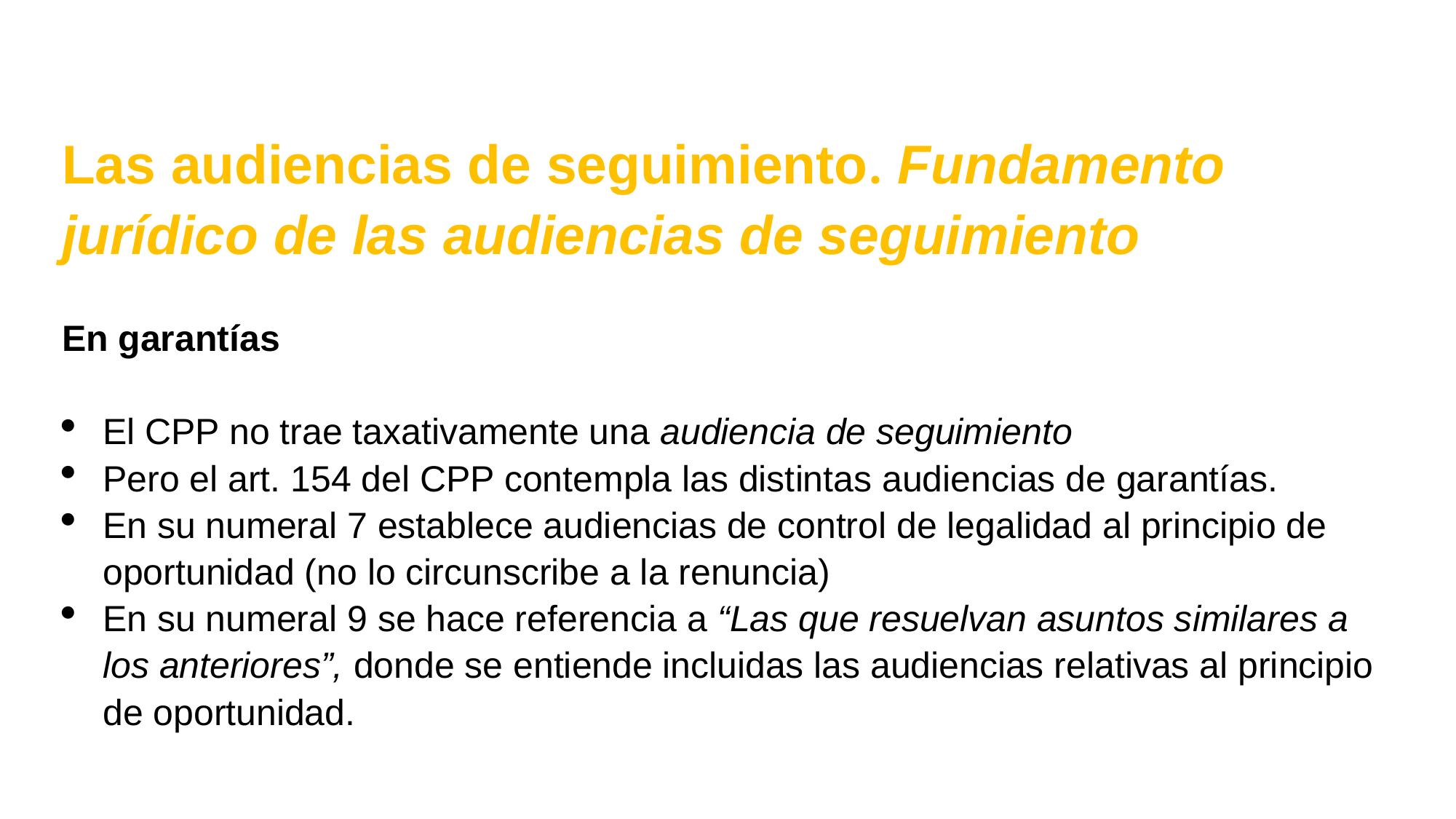

Las audiencias de seguimiento. Fundamento jurídico de las audiencias de seguimiento

En garantías

El CPP no trae taxativamente una audiencia de seguimiento
Pero el art. 154 del CPP contempla las distintas audiencias de garantías.
En su numeral 7 establece audiencias de control de legalidad al principio de oportunidad (no lo circunscribe a la renuncia)
En su numeral 9 se hace referencia a “Las que resuelvan asuntos similares a los anteriores”, donde se entiende incluidas las audiencias relativas al principio de oportunidad.